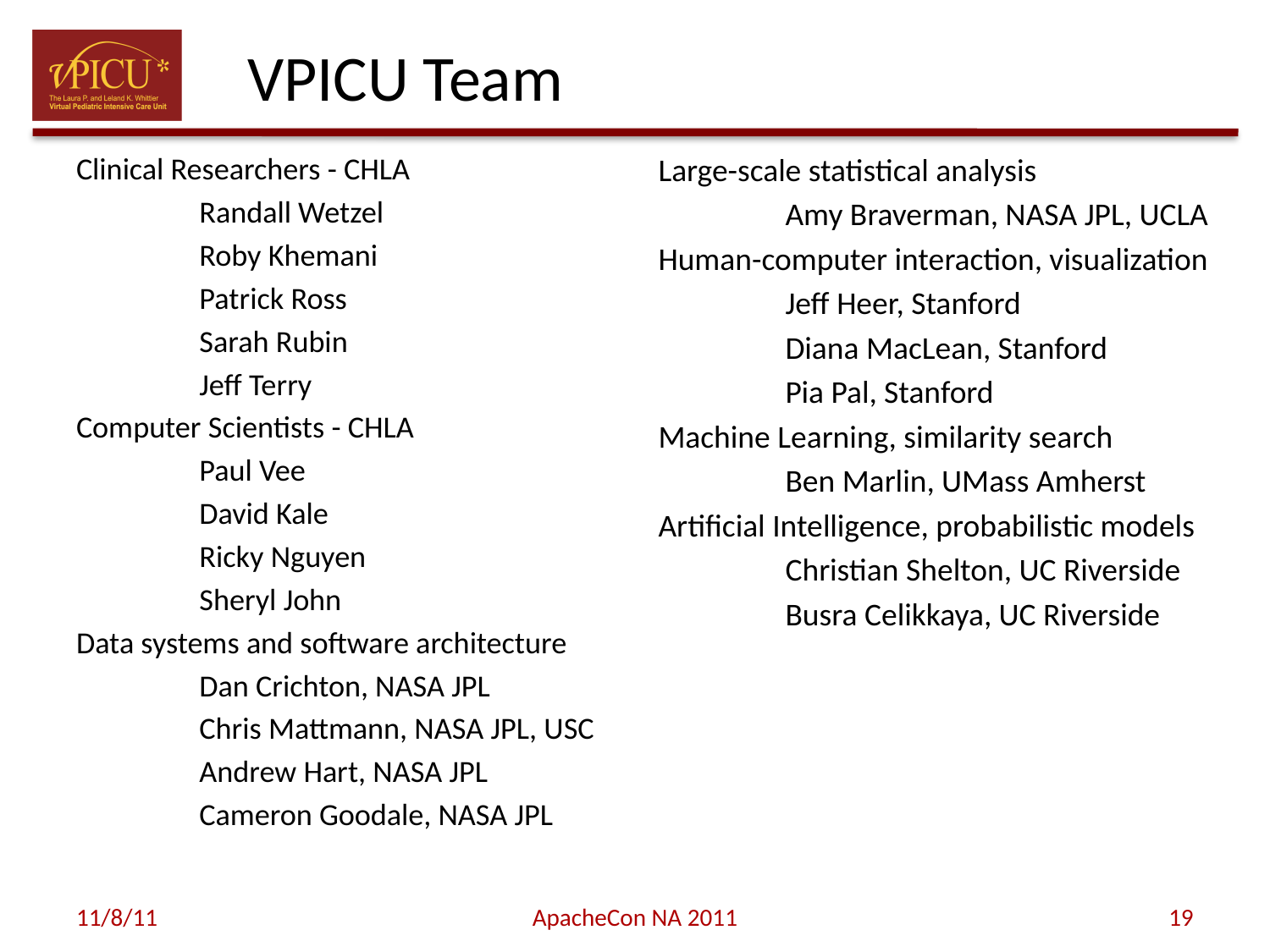

# VPICU Team
Clinical Researchers - CHLA
	Randall Wetzel
	Roby Khemani
	Patrick Ross
	Sarah Rubin
	Jeff Terry
Computer Scientists - CHLA
	Paul Vee
	David Kale
	Ricky Nguyen
	Sheryl John
Data systems and software architecture
	Dan Crichton, NASA JPL
	Chris Mattmann, NASA JPL, USC
	Andrew Hart, NASA JPL
	Cameron Goodale, NASA JPL
Large-scale statistical analysis
	Amy Braverman, NASA JPL, UCLA
Human-computer interaction, visualization
	Jeff Heer, Stanford
	Diana MacLean, Stanford
	Pia Pal, Stanford
Machine Learning, similarity search
	Ben Marlin, UMass Amherst
Artificial Intelligence, probabilistic models
	Christian Shelton, UC Riverside
	Busra Celikkaya, UC Riverside
11/8/11
ApacheCon NA 2011
19